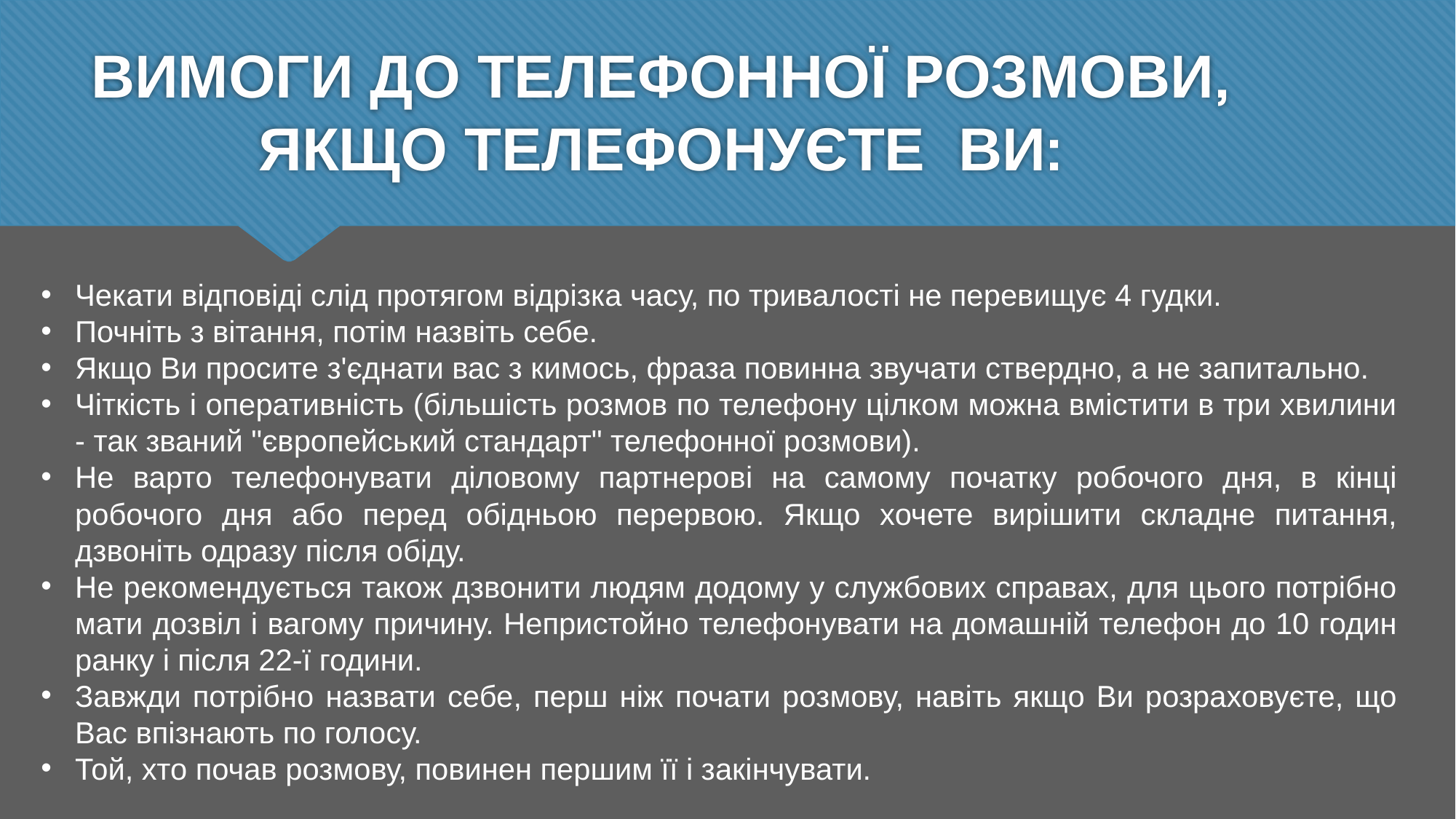

# Вимоги до телефонної розмови, якщо телефонуєте  Ви:
Чекати відповіді слід протягом відрізка часу, по тривалості не перевищує 4 гудки.
Почніть з вітання, потім назвіть себе.
Якщо Ви просите з'єднати вас з кимось, фраза повинна звучати ствердно, а не запитально.
Чіткість і оперативність (більшість розмов по телефону цілком можна вмістити в три хвилини - так званий "європейський стандарт" телефонної розмови).
Не варто телефонувати діловому партнерові на самому початку робочого дня, в кінці робочого дня або перед обідньою перервою. Якщо хочете вирішити складне питання, дзвоніть одразу після обіду.
Не рекомендується також дзвонити людям додому у службових справах, для цього потрібно мати дозвіл і вагому причину. Непристойно телефонувати на домашній телефон до 10 годин ранку і після 22-ї години.
Завжди потрібно назвати себе, перш ніж почати розмову, навіть якщо Ви розраховуєте, що Вас впізнають по голосу.
Той, хто почав розмову, повинен першим її і закінчувати.